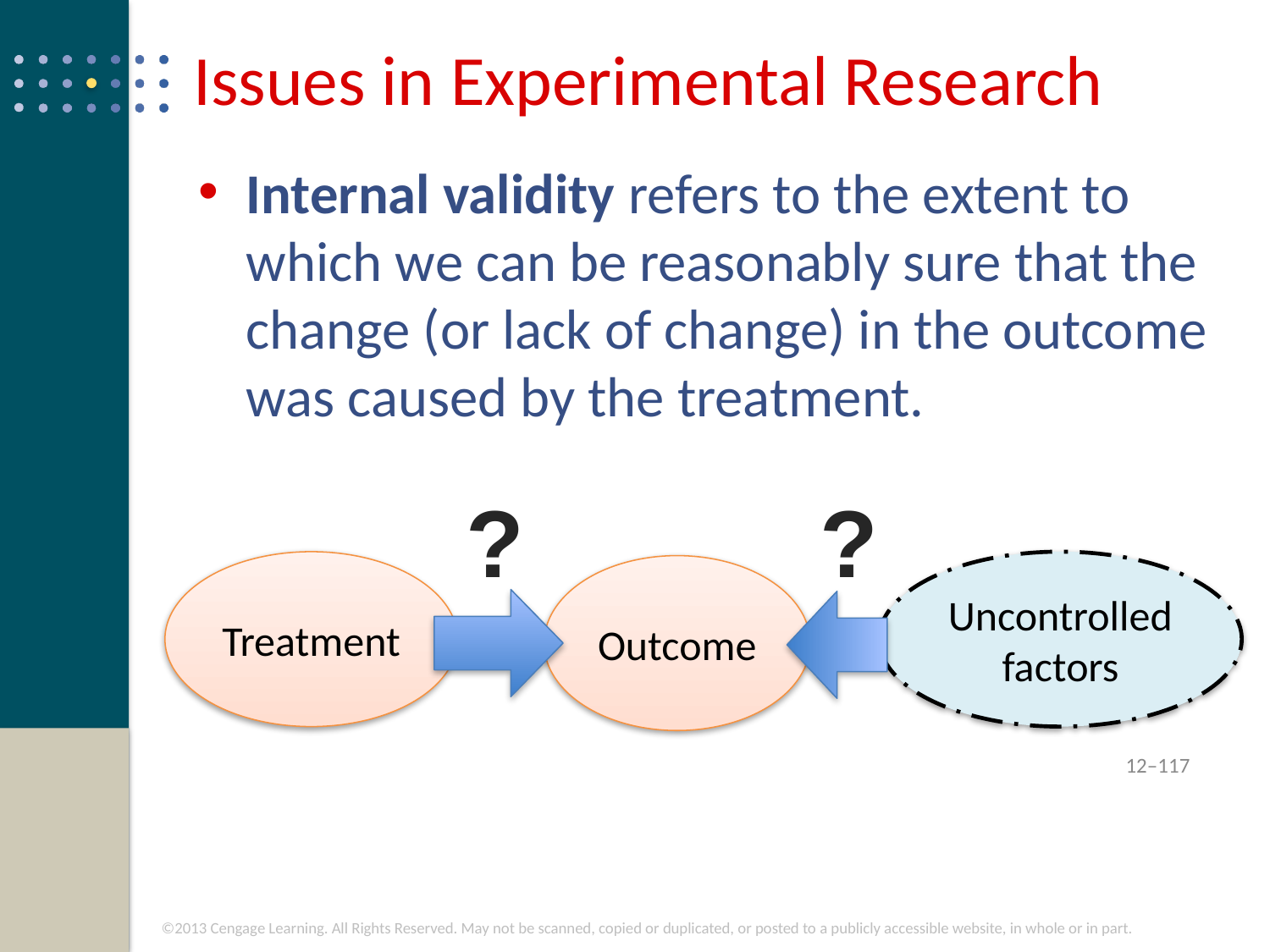

# Issues in Experimental Research
Internal validity refers to the extent to which we can be reasonably sure that the change (or lack of change) in the outcome was caused by the treatment.
?
?
Uncontrolled factors
Treatment
Outcome

12–117